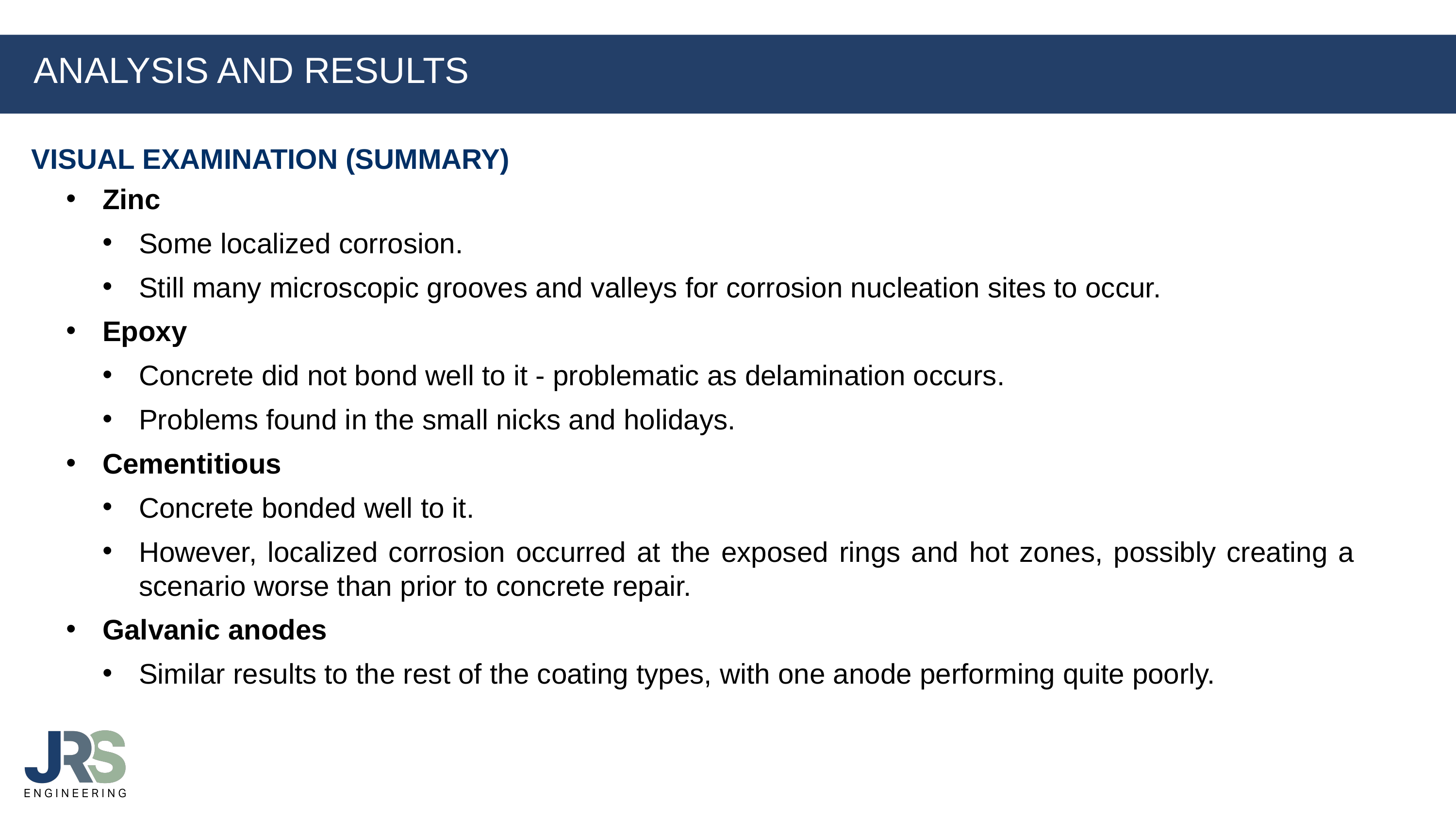

ANALYSIS AND RESULTS
VISUAL EXAMINATION (SUMMARY)
Zinc
Some localized corrosion.
Still many microscopic grooves and valleys for corrosion nucleation sites to occur.
Epoxy
Concrete did not bond well to it - problematic as delamination occurs.
Problems found in the small nicks and holidays.
Cementitious
Concrete bonded well to it.
However, localized corrosion occurred at the exposed rings and hot zones, possibly creating a scenario worse than prior to concrete repair.
Galvanic anodes
Similar results to the rest of the coating types, with one anode performing quite poorly.